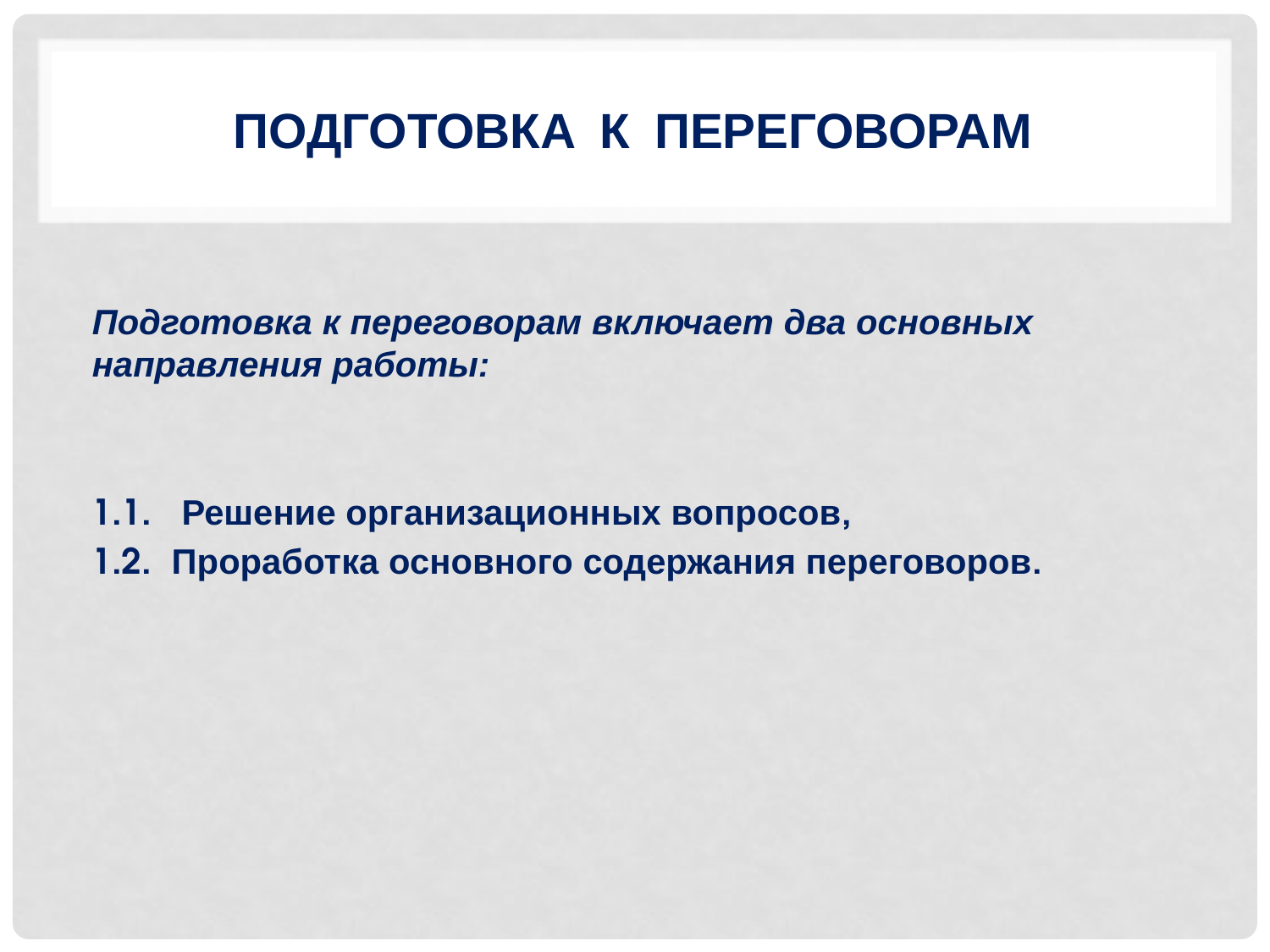

# Подготовка  к  переговорам

Подготовка к переговорам включает два основных направления работы:

1.1.   Решение организационных вопросов,
1.2.  Проработка основного содержания переговоров.